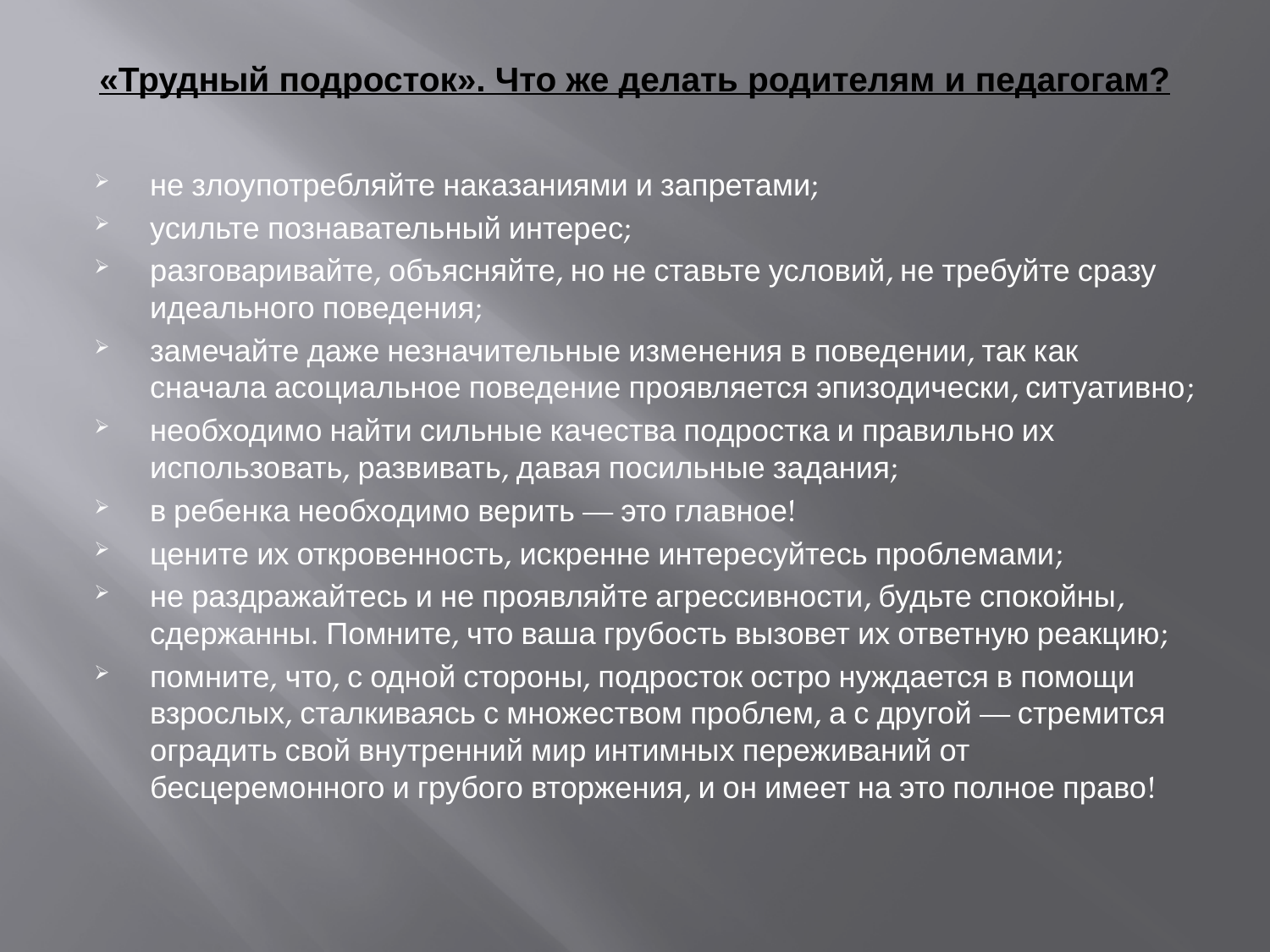

# «Трудный подросток». Что же делать родителям и педагогам?
не злоупотребляйте наказаниями и запретами;
усильте познавательный интерес;
разговаривайте, объясняйте, но не ставьте условий, не требуйте сразу идеального поведения;
замечайте даже незначительные изменения в поведении, так как сначала асоциальное поведение проявляется эпизодически, ситуативно;
необходимо найти сильные качества подростка и правильно их использовать, развивать, давая посильные задания;
в ребенка необходимо верить — это главное!
цените их откровенность, искренне интересуйтесь проблемами;
не раздражайтесь и не проявляйте агрессивности, будьте спокойны, сдержанны. Помните, что ваша грубость вызовет их ответную реакцию;
помните, что, с одной стороны, подросток остро нуждается в помощи взрослых, сталкиваясь с множеством проблем, а с другой — стремится оградить свой внутренний мир интимных переживаний от бесцеремонного и грубого вторжения, и он имеет на это полное право!